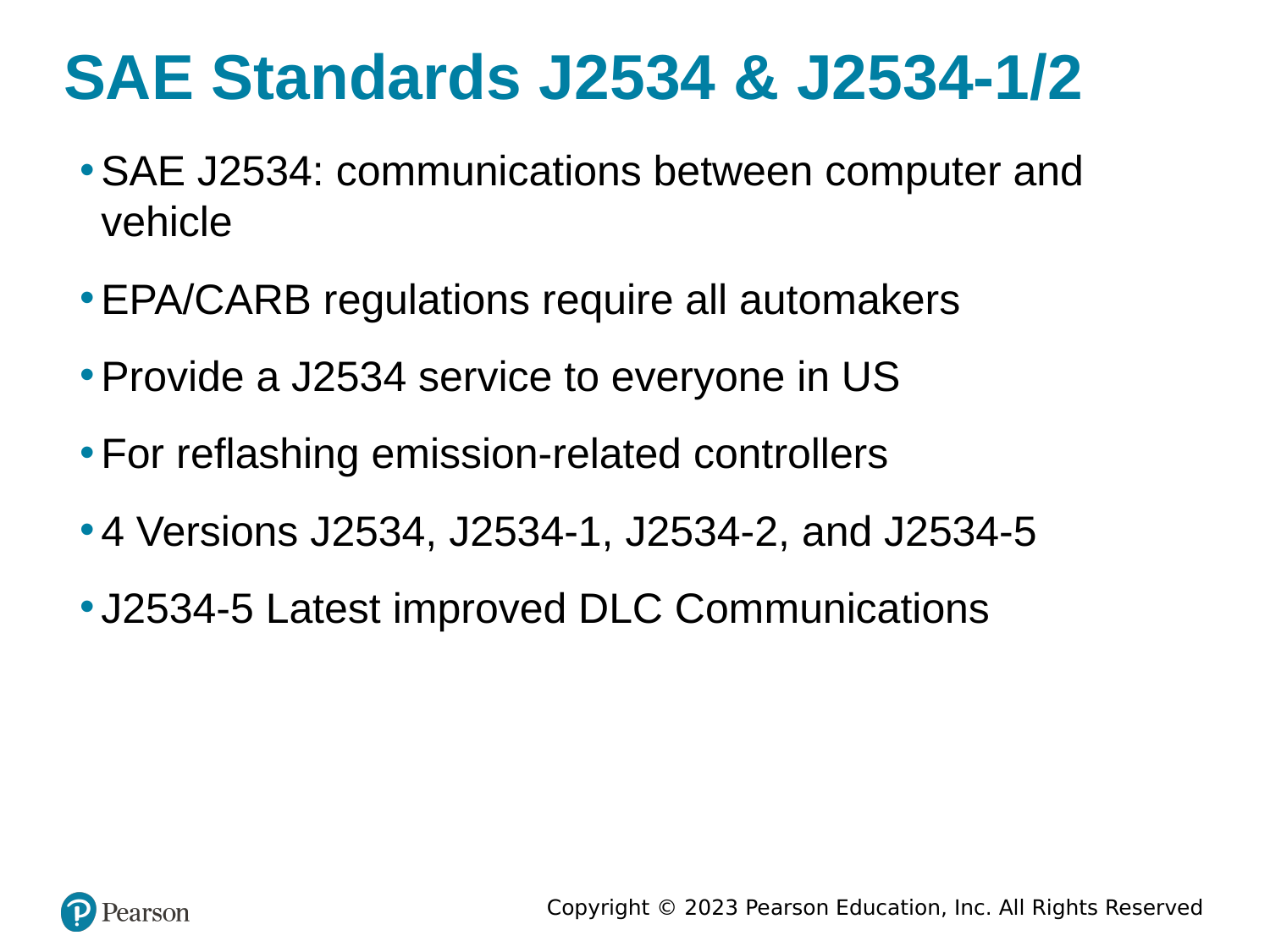

# SAE Standards J2534 & J2534-1/2
SAE J2534: communications between computer and vehicle
EPA/CARB regulations require all automakers
Provide a J2534 service to everyone in US
For reflashing emission-related controllers
4 Versions J2534, J2534-1, J2534-2, and J2534-5
J2534-5 Latest improved DLC Communications